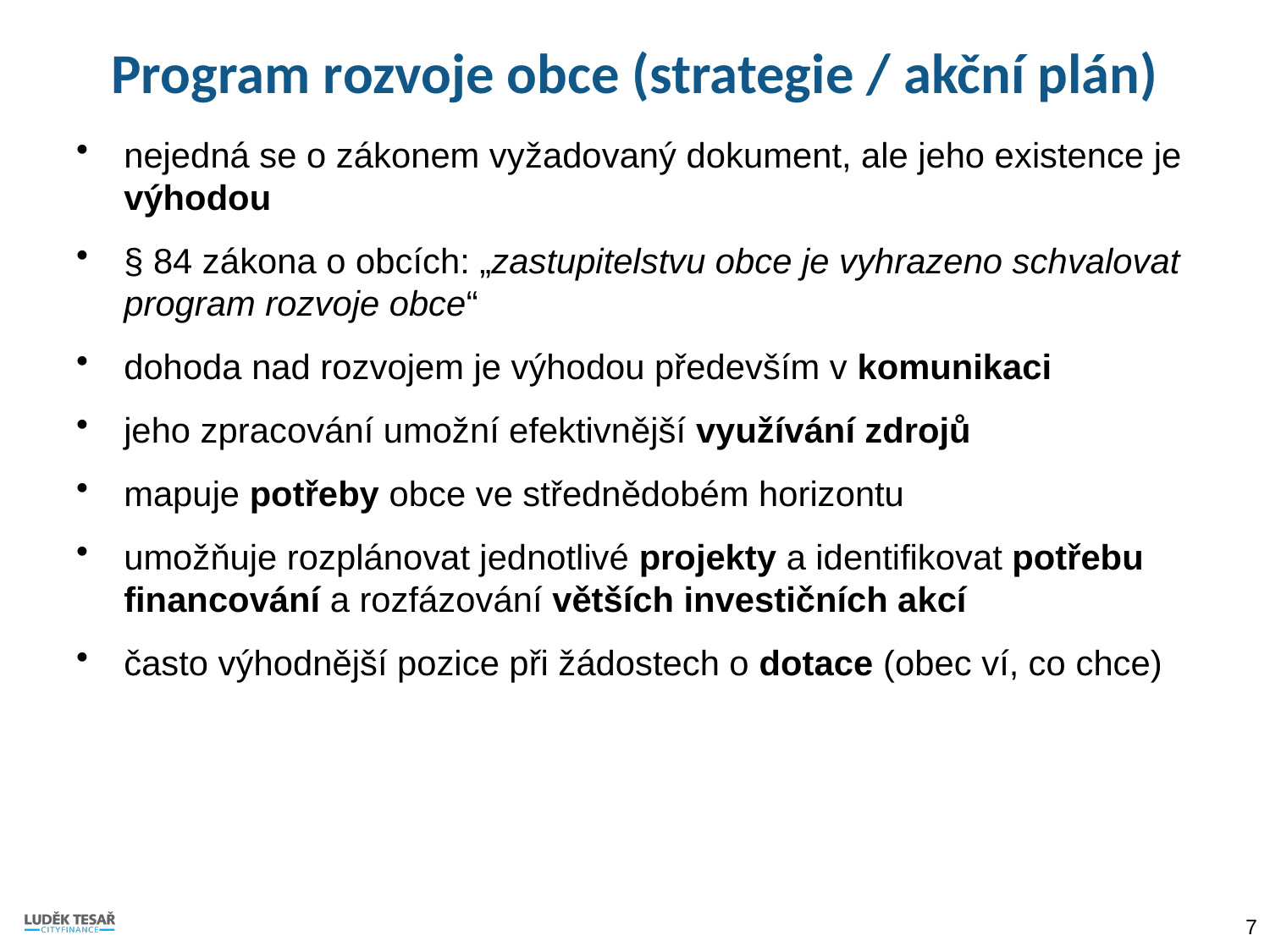

# Program rozvoje obce (strategie / akční plán)
nejedná se o zákonem vyžadovaný dokument, ale jeho existence je výhodou
§ 84 zákona o obcích: „zastupitelstvu obce je vyhrazeno schvalovat program rozvoje obce“
dohoda nad rozvojem je výhodou především v komunikaci
jeho zpracování umožní efektivnější využívání zdrojů
mapuje potřeby obce ve střednědobém horizontu
umožňuje rozplánovat jednotlivé projekty a identifikovat potřebu financování a rozfázování větších investičních akcí
často výhodnější pozice při žádostech o dotace (obec ví, co chce)
7